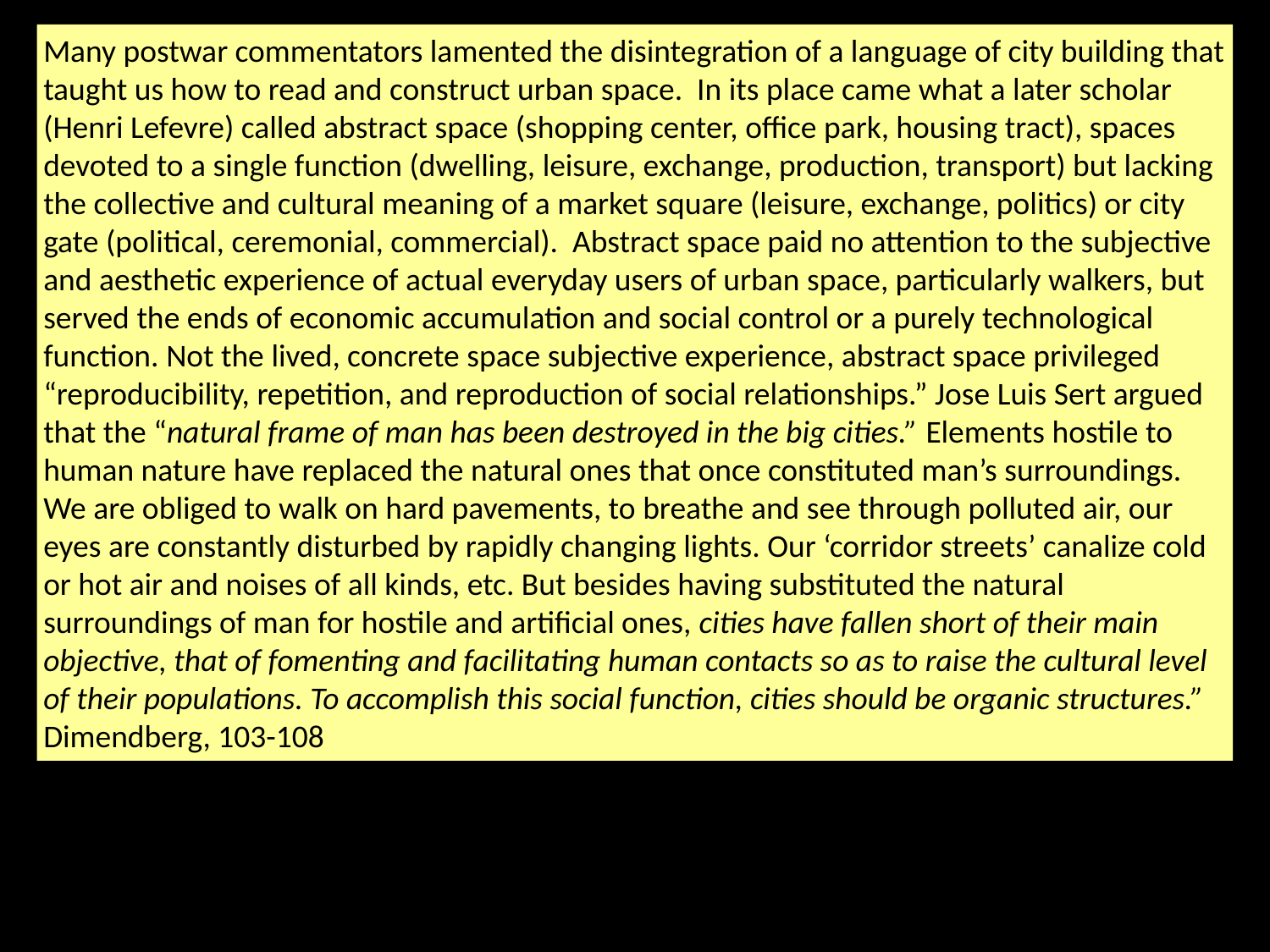

Many postwar commentators lamented the disintegration of a language of city building that taught us how to read and construct urban space.  In its place came what a later scholar (Henri Lefevre) called abstract space (shopping center, office park, housing tract), spaces devoted to a single function (dwelling, leisure, exchange, production, transport) but lacking the collective and cultural meaning of a market square (leisure, exchange, politics) or city gate (political, ceremonial, commercial).  Abstract space paid no attention to the subjective and aesthetic experience of actual everyday users of urban space, particularly walkers, but served the ends of economic accumulation and social control or a purely technological function. Not the lived, concrete space subjective experience, abstract space privileged “reproducibility, repetition, and reproduction of social relationships.” Jose Luis Sert argued that the “natural frame of man has been destroyed in the big cities.” Elements hostile to human nature have replaced the natural ones that once constituted man’s surroundings. We are obliged to walk on hard pavements, to breathe and see through polluted air, our eyes are constantly disturbed by rapidly changing lights. Our ‘corridor streets’ canalize cold or hot air and noises of all kinds, etc. But besides having substituted the natural surroundings of man for hostile and artificial ones, cities have fallen short of their main objective, that of fomenting and facilitating human contacts so as to raise the cultural level of their populations. To accomplish this social function, cities should be organic structures.” Dimendberg, 103-108